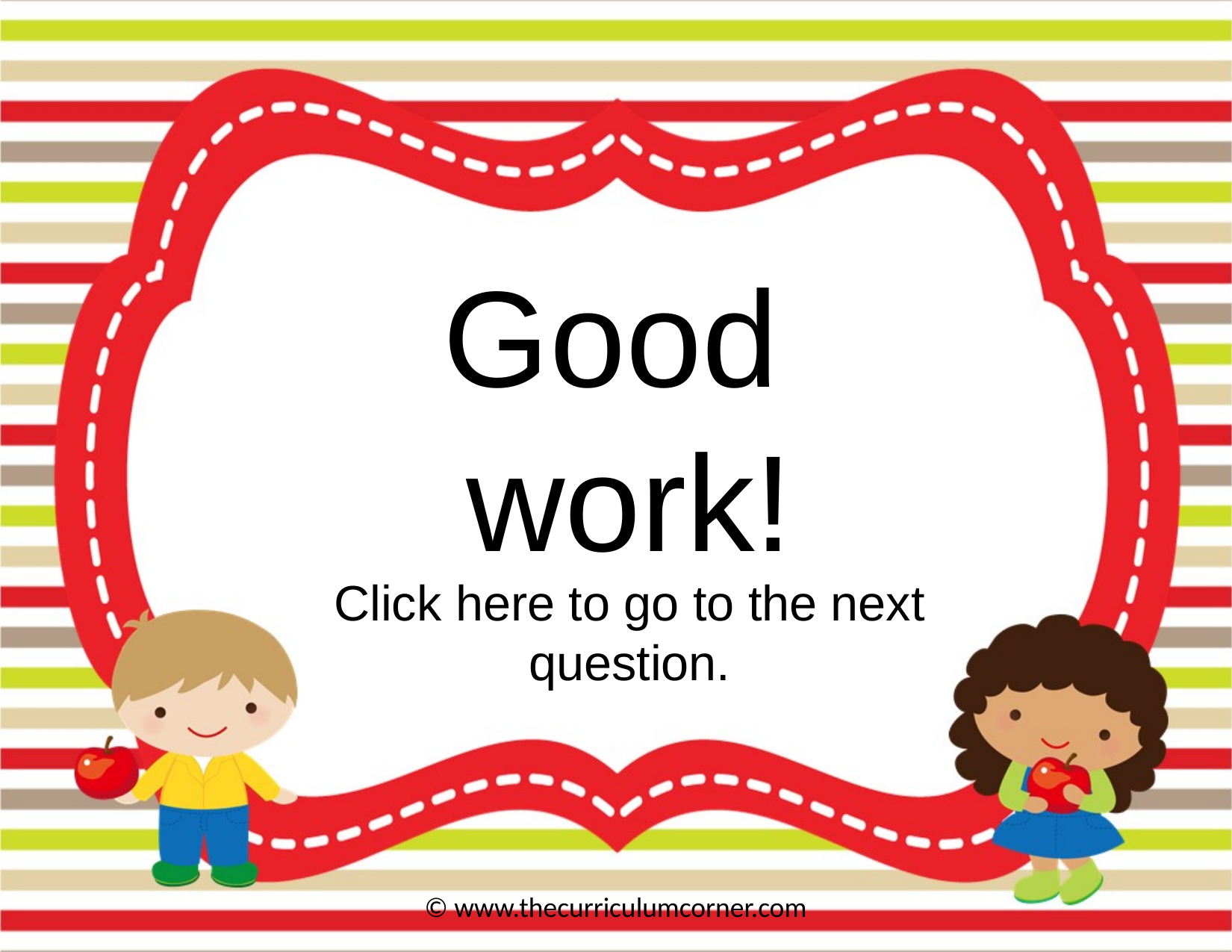

Good
work!
Click here to go to the next question.
© www.thecurriculumcorner.com